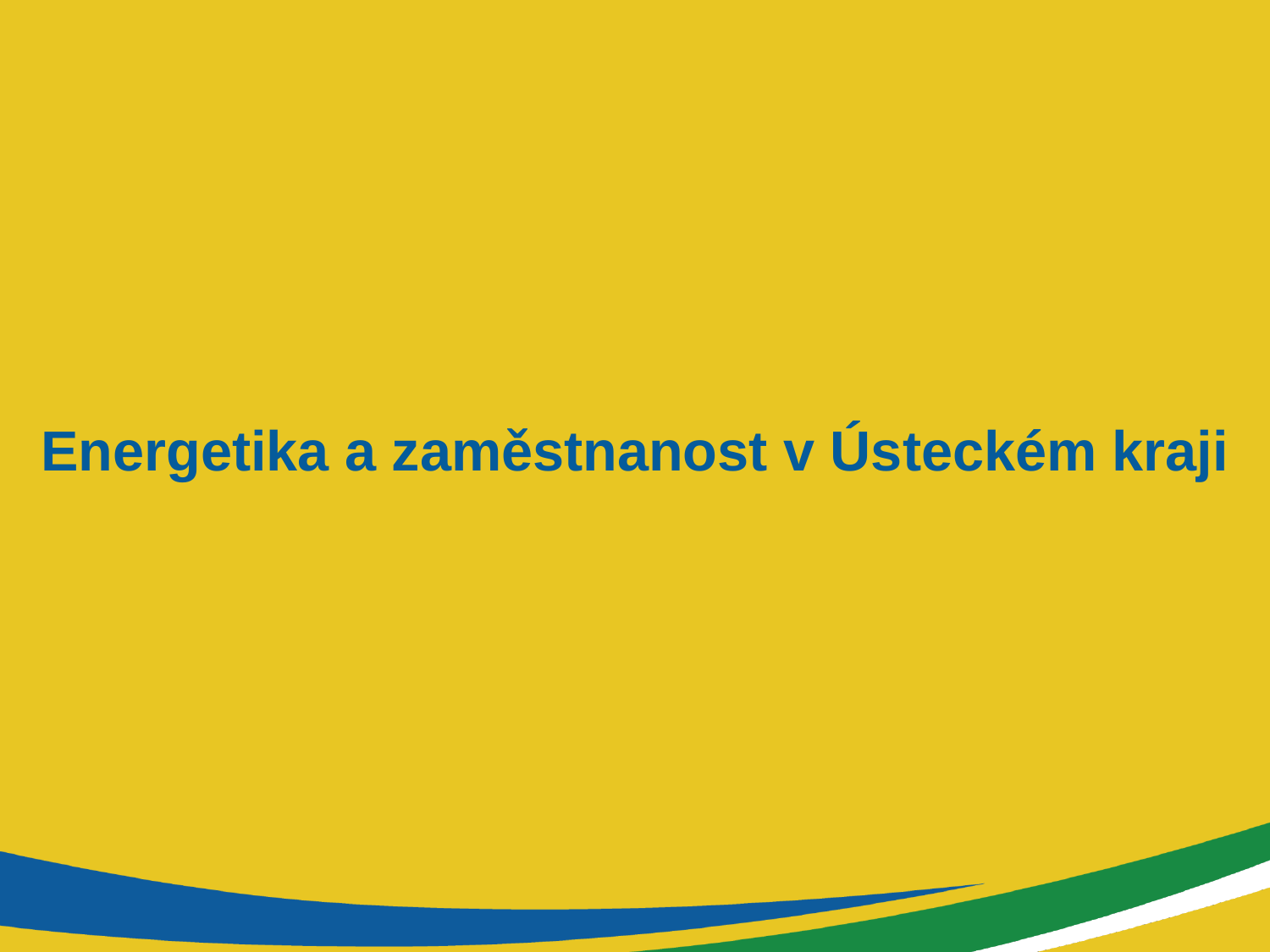

# Energetika a zaměstnanost v Ústeckém kraji